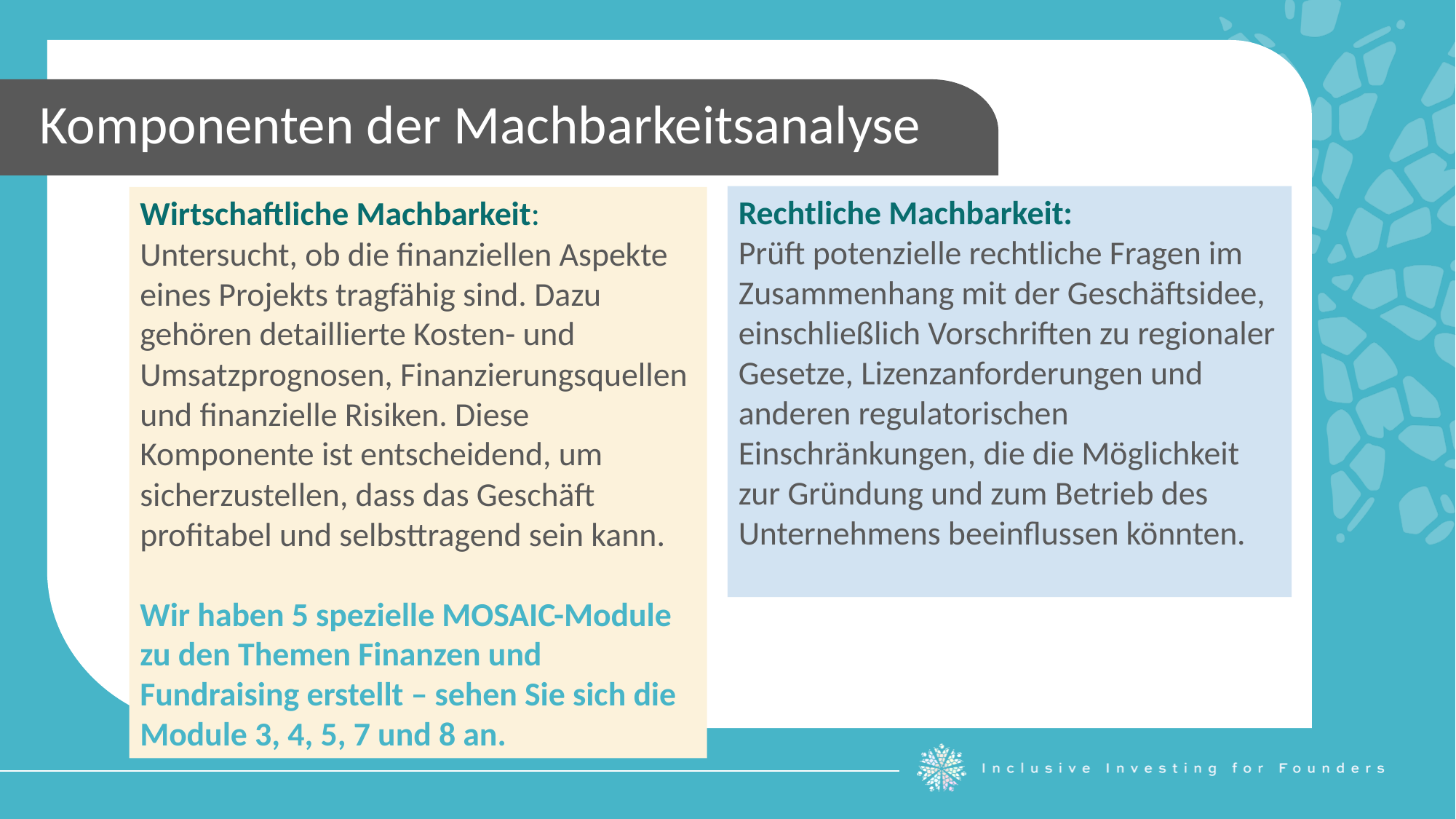

Komponenten der Machbarkeitsanalyse
Rechtliche Machbarkeit:
Prüft potenzielle rechtliche Fragen im Zusammenhang mit der Geschäftsidee, einschließlich Vorschriften zu regionaler Gesetze, Lizenzanforderungen und anderen regulatorischen Einschränkungen, die die Möglichkeit zur Gründung und zum Betrieb des Unternehmens beeinflussen könnten.

Wirtschaftliche Machbarkeit:
Untersucht, ob die finanziellen Aspekte eines Projekts tragfähig sind. Dazu gehören detaillierte Kosten- und Umsatzprognosen, Finanzierungsquellen und finanzielle Risiken. Diese Komponente ist entscheidend, um sicherzustellen, dass das Geschäft profitabel und selbsttragend sein kann.

Wir haben 5 spezielle MOSAIC-Module zu den Themen Finanzen und Fundraising erstellt – sehen Sie sich die Module 3, 4, 5, 7 und 8 an.